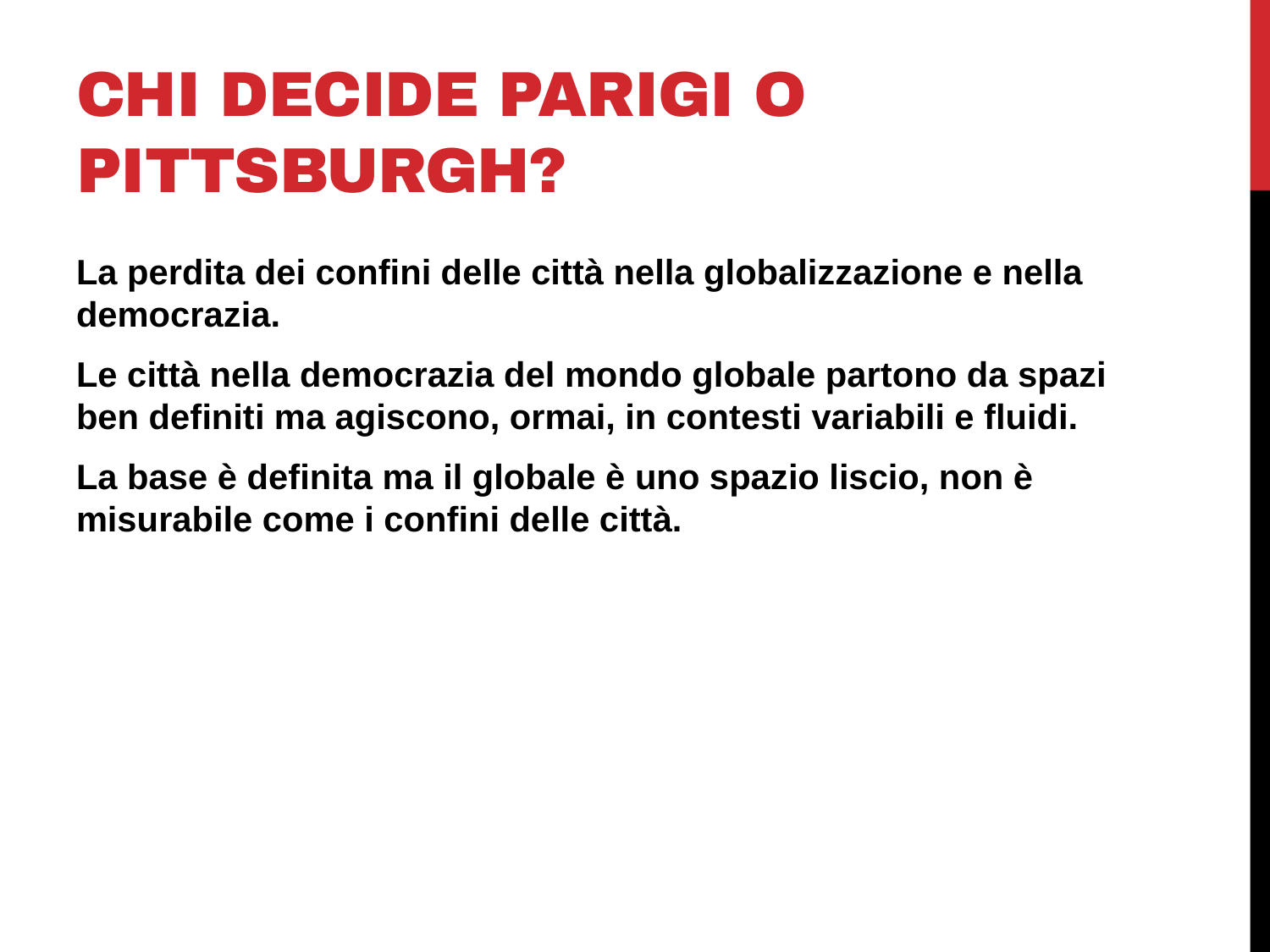

# Chi decide parigi o pittsburgh?
La perdita dei confini delle città nella globalizzazione e nella democrazia.
Le città nella democrazia del mondo globale partono da spazi ben definiti ma agiscono, ormai, in contesti variabili e fluidi.
La base è definita ma il globale è uno spazio liscio, non è misurabile come i confini delle città.